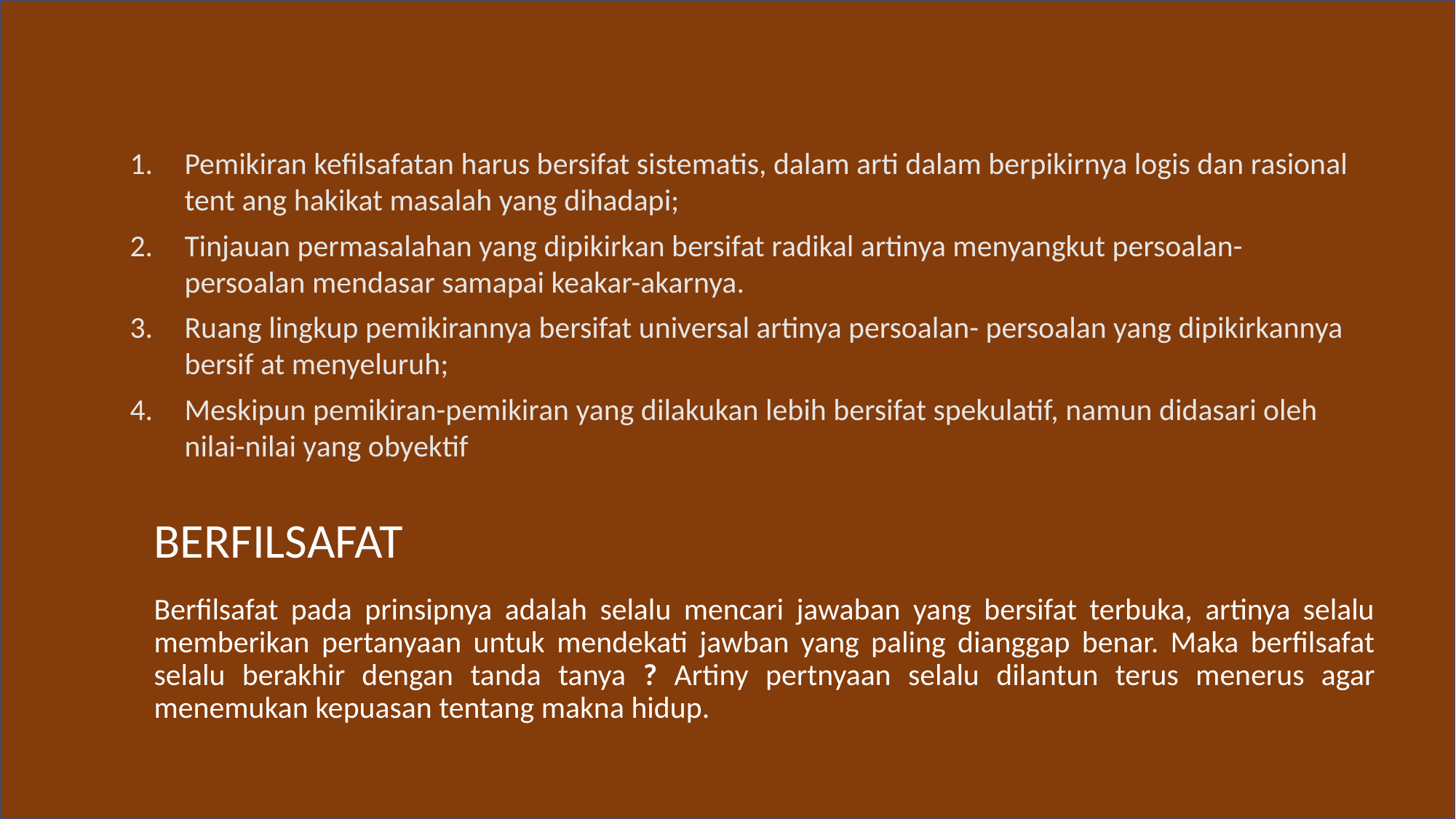

Pemikiran kefilsafatan harus bersifat sistematis, dalam arti dalam berpikirnya logis dan rasional tent ang hakikat masalah yang dihadapi;
Tinjauan permasalahan yang dipikirkan bersifat radikal artinya menyangkut persoalan-persoalan mendasar samapai keakar-akarnya.
Ruang lingkup pemikirannya bersifat universal artinya persoalan- persoalan yang dipikirkannya bersif at menyeluruh;
Meskipun pemikiran-pemikiran yang dilakukan lebih bersifat spekulatif, namun didasari oleh nilai-nilai yang obyektif

# BERFILSAFAT
Berfilsafat pada prinsipnya adalah selalu mencari jawaban yang bersifat terbuka, artinya selalu memberikan pertanyaan untuk mendekati jawban yang paling dianggap benar. Maka berfilsafat selalu berakhir dengan tanda tanya ? Artiny pertnyaan selalu dilantun terus menerus agar menemukan kepuasan tentang makna hidup.